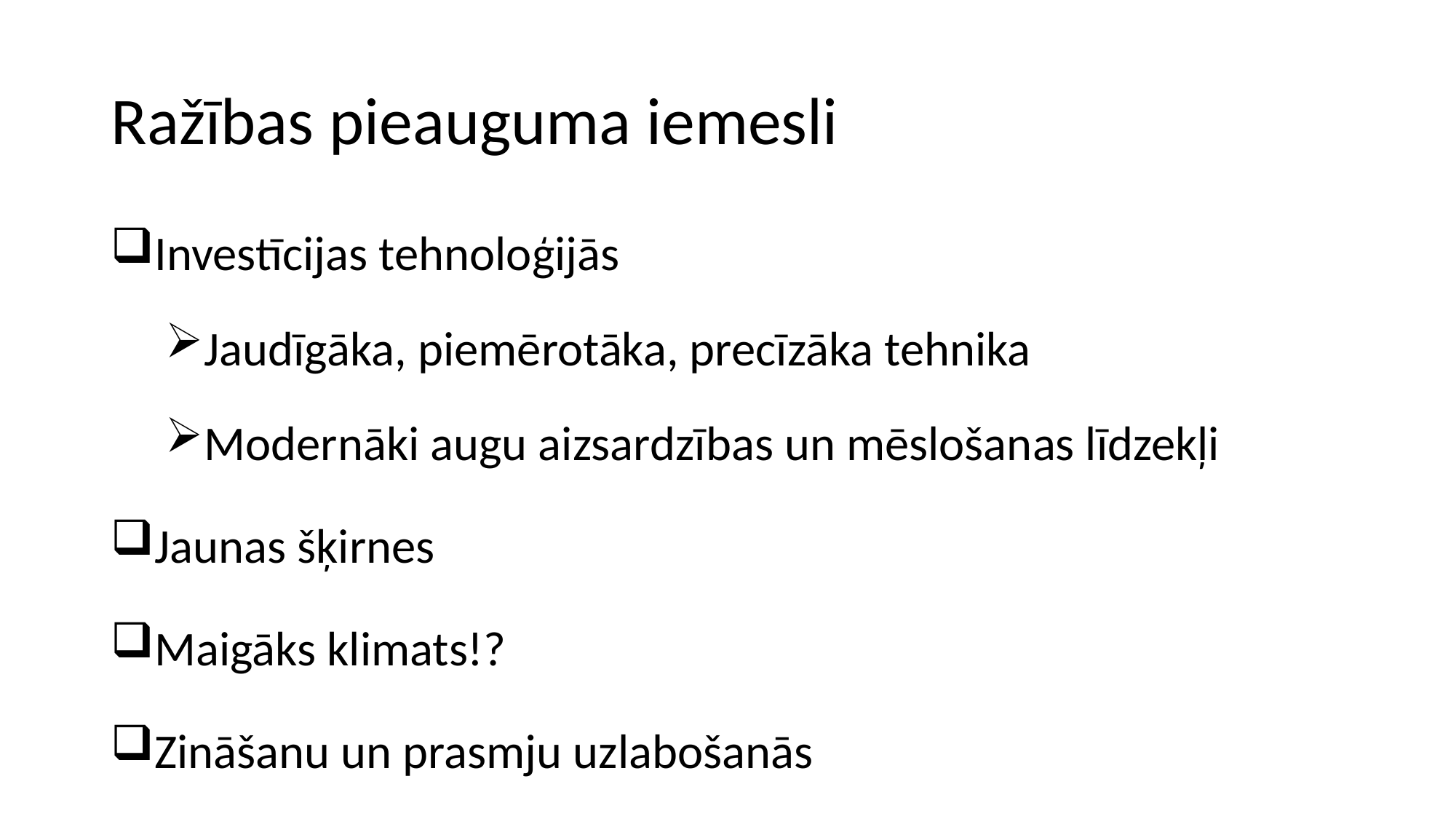

# Ražības pieauguma iemesli
Investīcijas tehnoloģijās
Jaudīgāka, piemērotāka, precīzāka tehnika
Modernāki augu aizsardzības un mēslošanas līdzekļi
Jaunas šķirnes
Maigāks klimats!?
Zināšanu un prasmju uzlabošanās